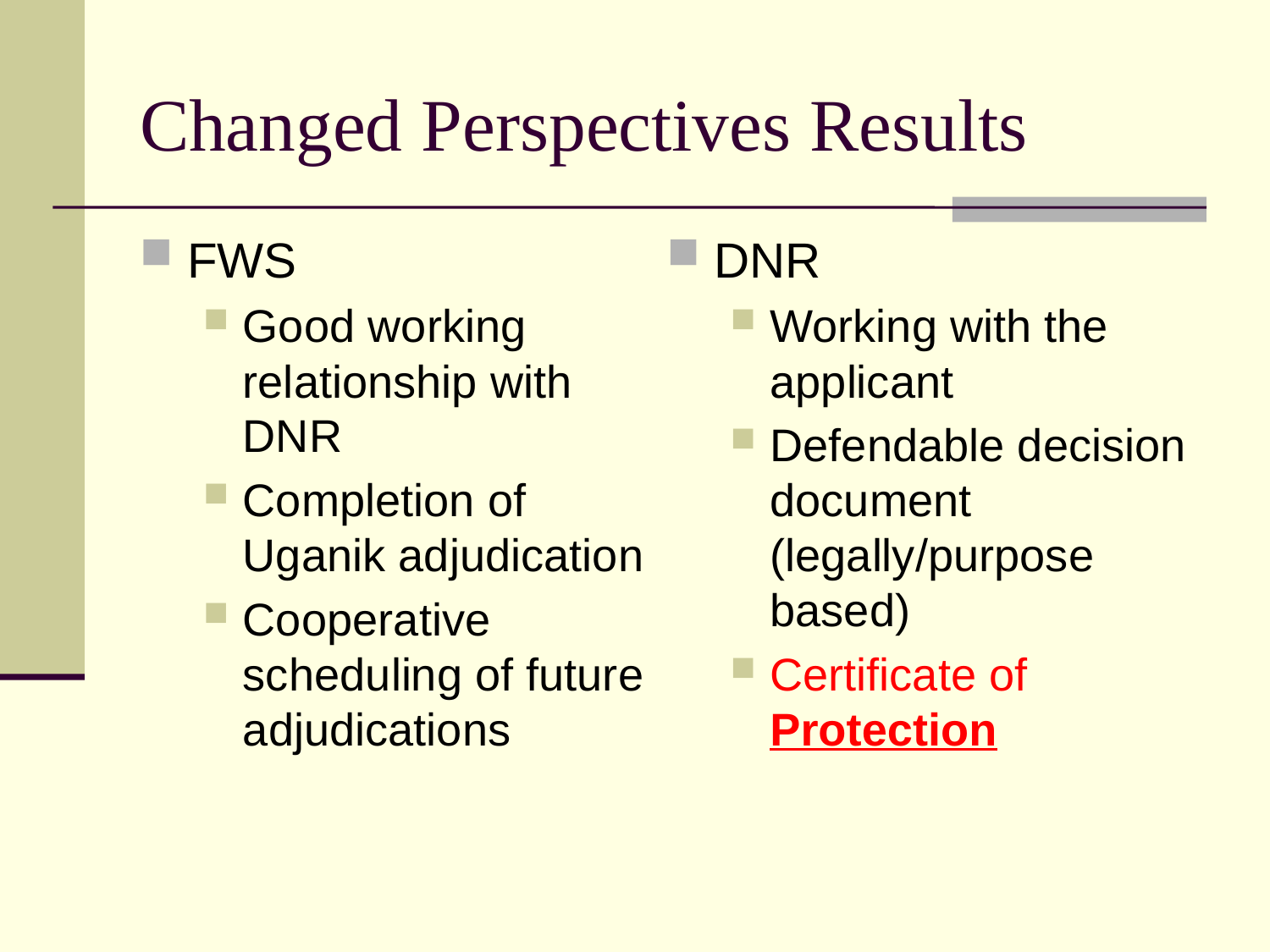

# Changed Perspectives Results
FWS
Good working relationship with DNR
Completion of Uganik adjudication
Cooperative scheduling of future adjudications

DNR
Working with the applicant
Defendable decision document (legally/purpose based)
Certificate of Protection